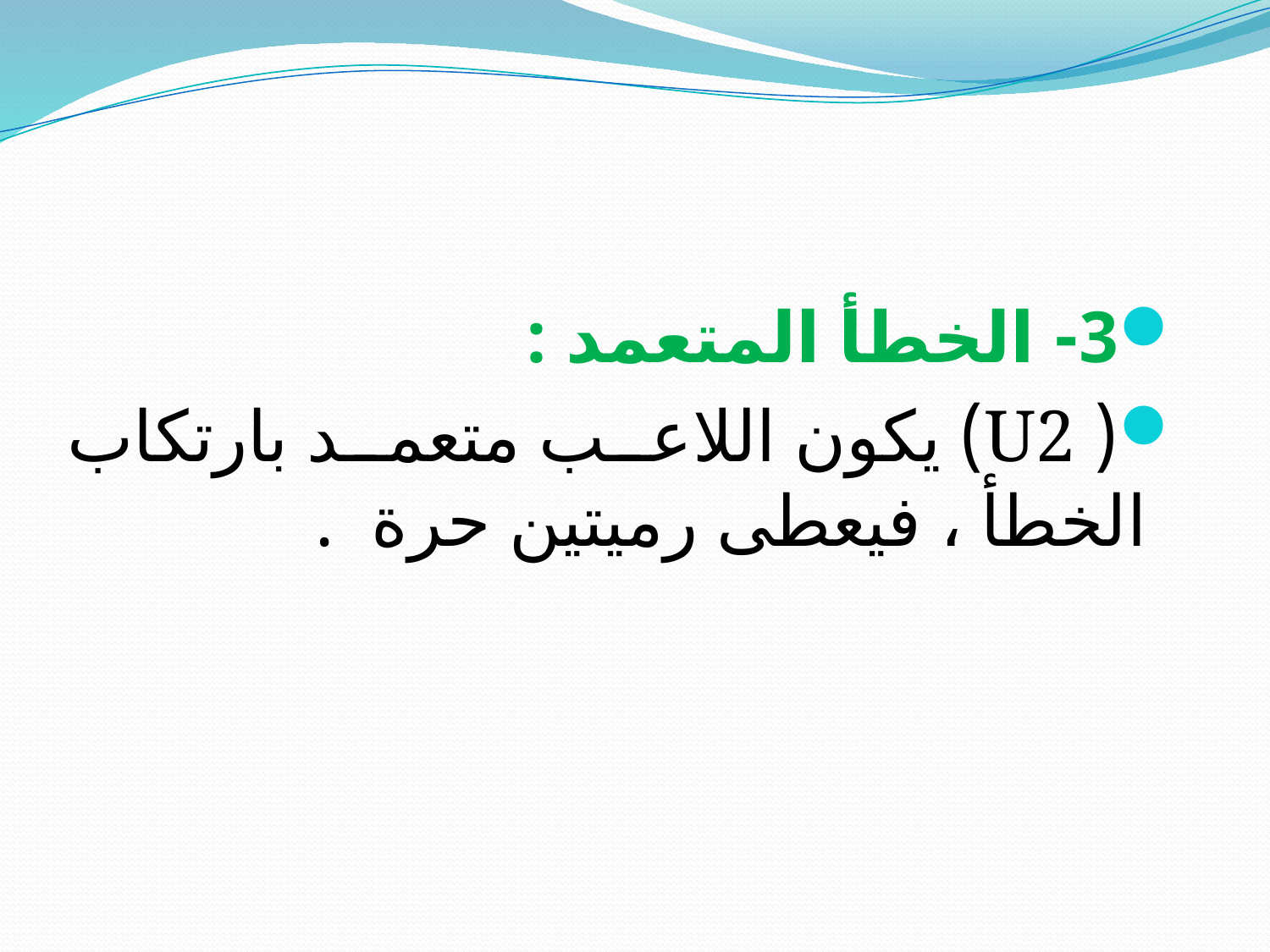

3- الخطأ المتعمد :
( U2) يكون اللاعب متعمد بارتكاب الخطأ ، فيعطى رميتين حرة  .